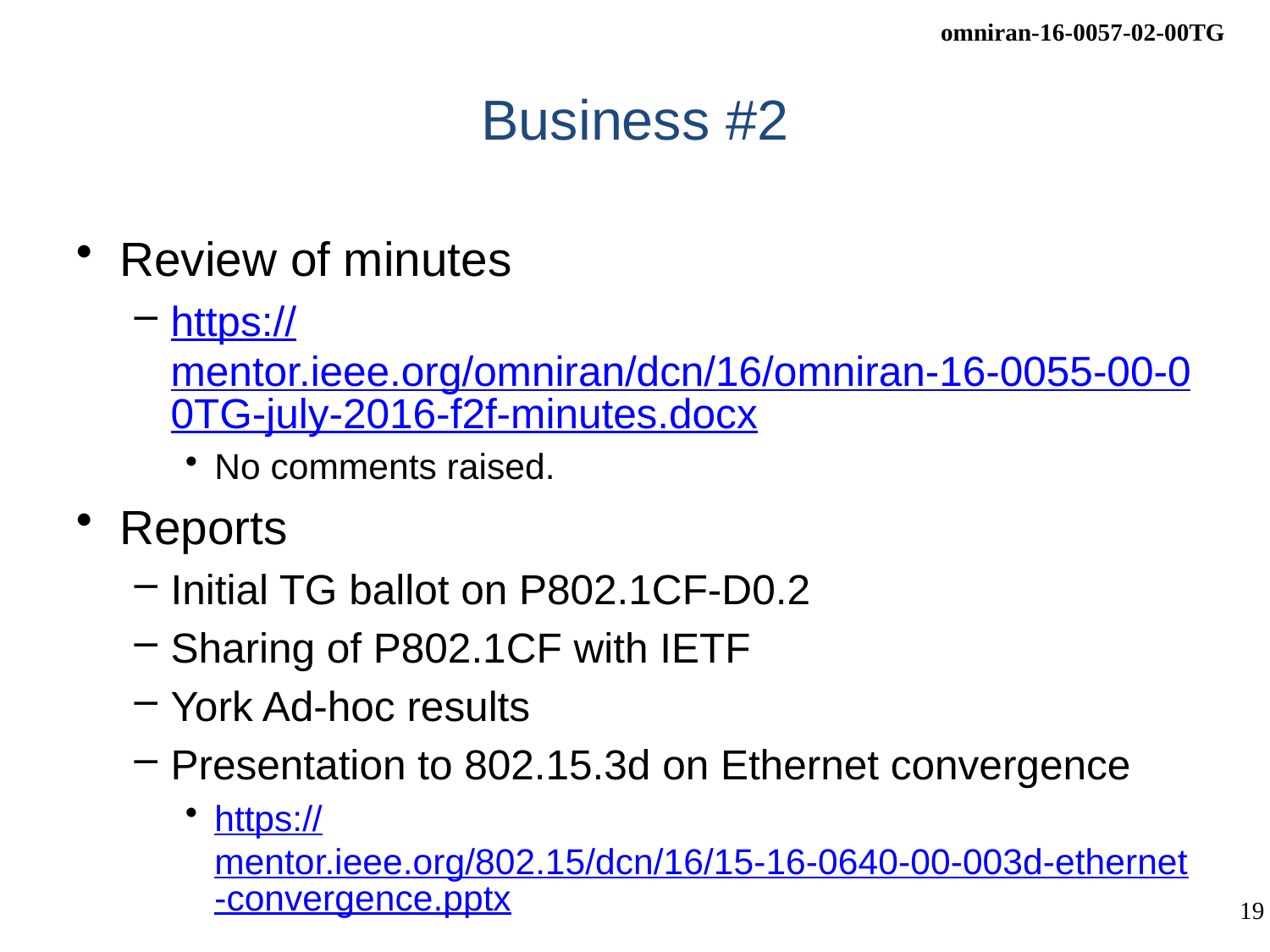

# Business #2
Review of minutes
https://mentor.ieee.org/omniran/dcn/16/omniran-16-0055-00-00TG-july-2016-f2f-minutes.docx
No comments raised.
Reports
Initial TG ballot on P802.1CF-D0.2
Sharing of P802.1CF with IETF
York Ad-hoc results
Presentation to 802.15.3d on Ethernet convergence
https://mentor.ieee.org/802.15/dcn/16/15-16-0640-00-003d-ethernet-convergence.pptx